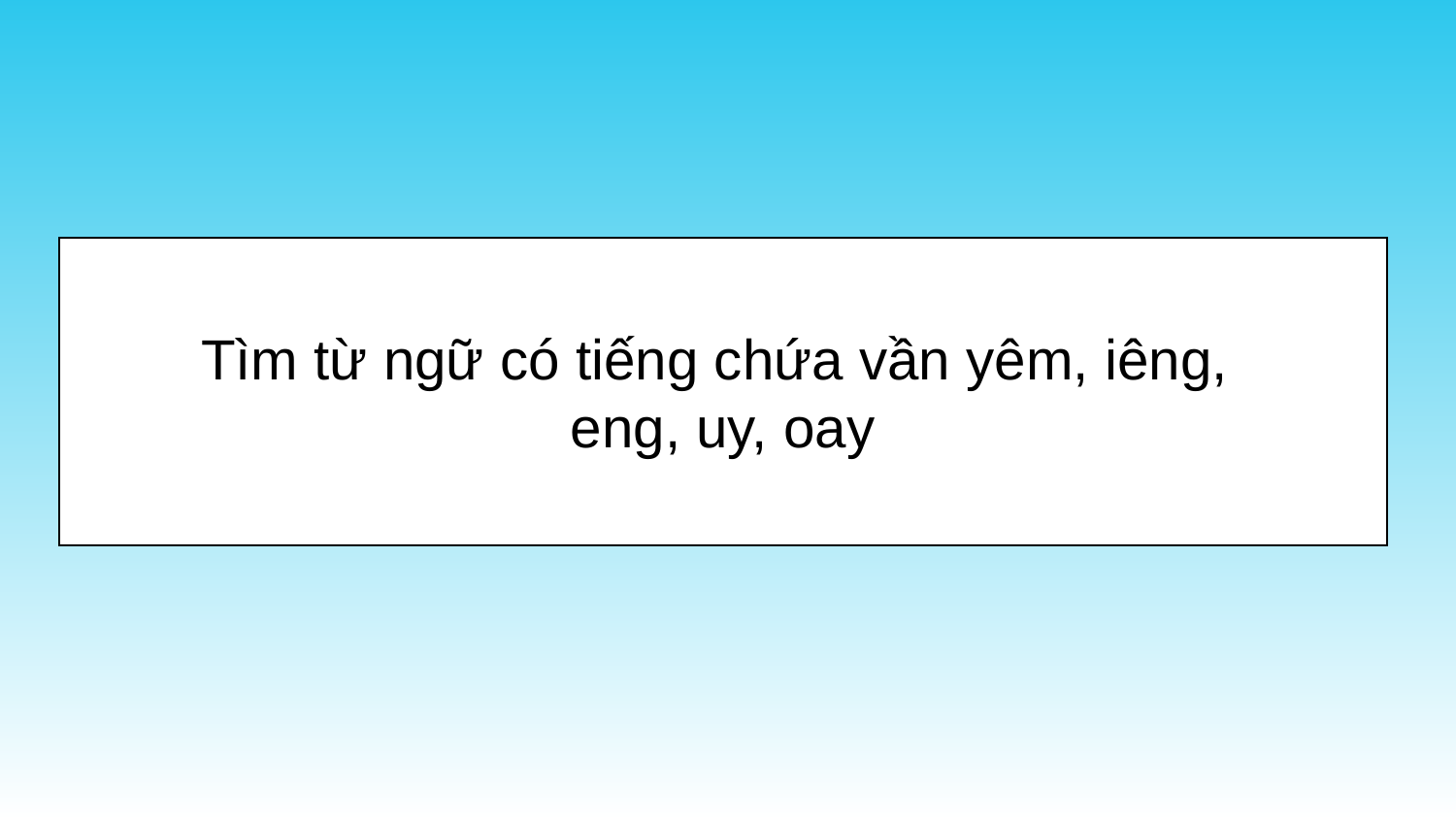

Tìm từ ngữ có tiếng chứa vần yêm, iêng,
eng, uy, oay